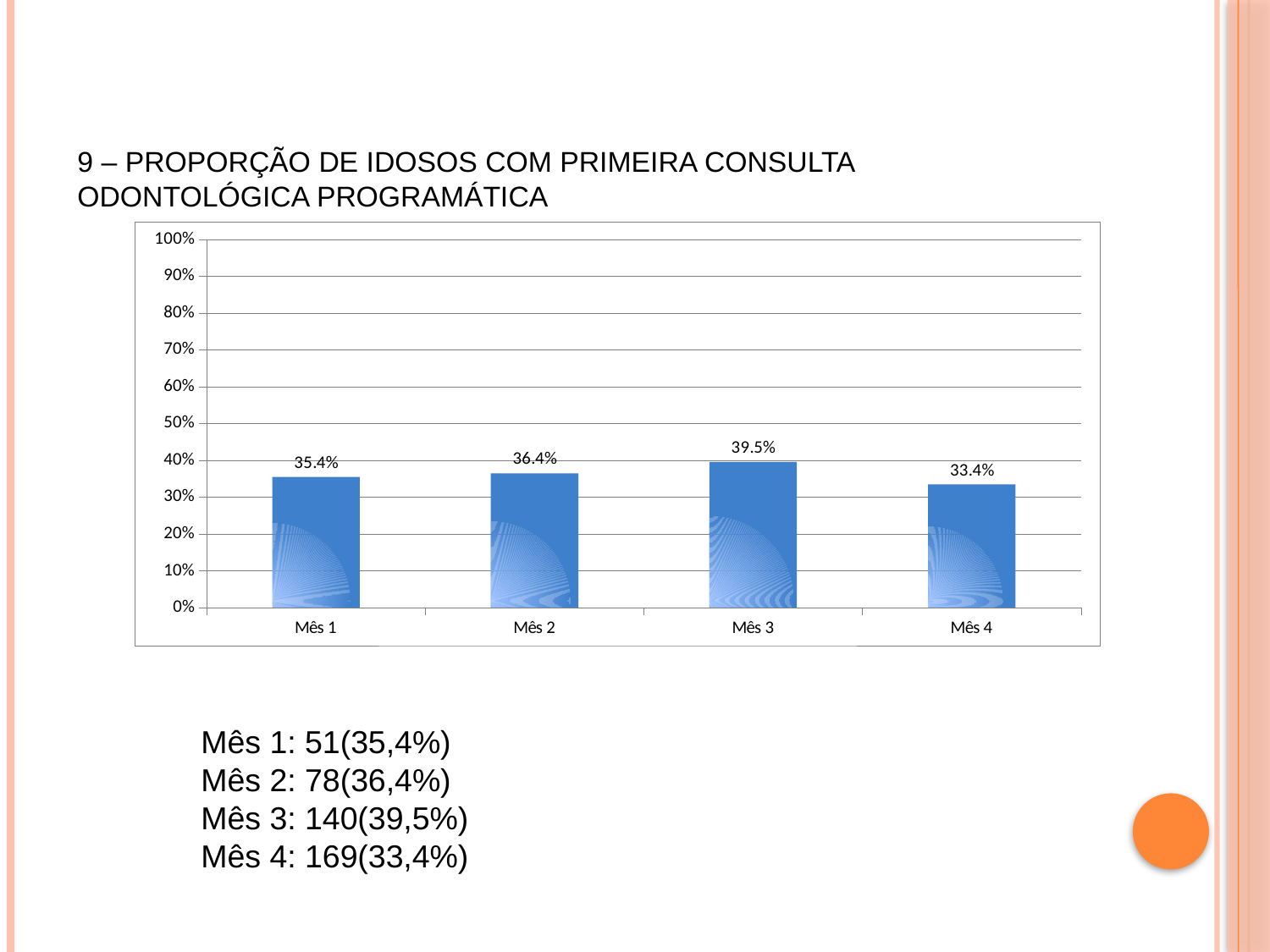

# 9 – Proporção de idosos com primeira consulta odontológica programática

### Chart

| Category | Proporção de idosos com primeira consulta odontológica programática |
|---|---|
| Mês 1 | 0.3541666666666667 |
| Mês 2 | 0.3644859813084112 |
| Mês 3 | 0.3954802259887006 |
| Mês 4 | 0.3339920948616601 |
Mês 1: 51(35,4%)
Mês 2: 78(36,4%)
Mês 3: 140(39,5%)
Mês 4: 169(33,4%)